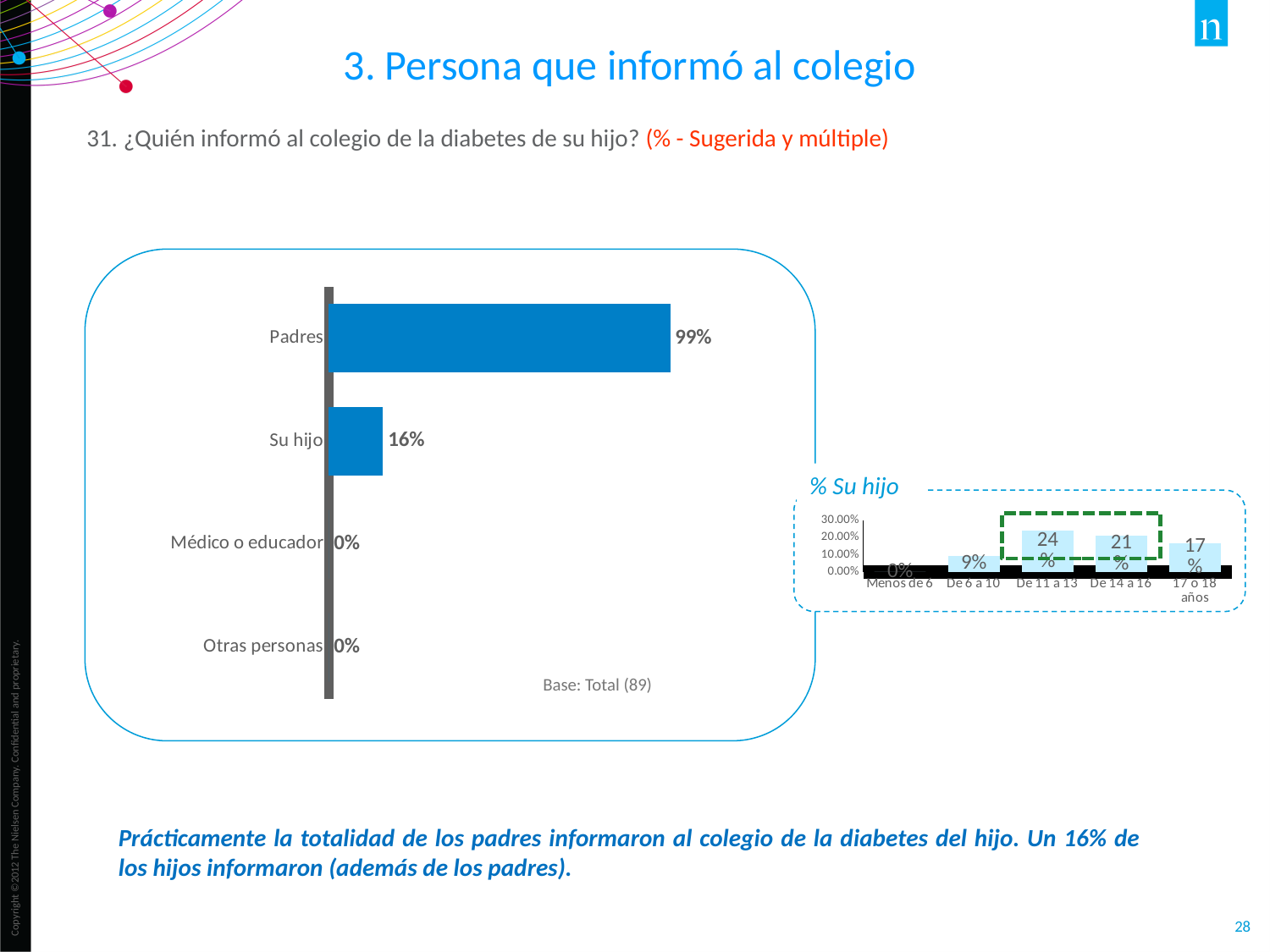

3. Persona que informó al colegio
31. ¿Quién informó al colegio de la diabetes de su hijo? (% - Sugerida y múltiple)

### Chart

| Category |  |
|---|---|
| Padres | 0.9890000000000001 |
| Su hijo | 0.157 |
| Médico o educador | 0.0 |
| Otras personas | 0.0 |
% Su hijo

### Chart

| Category |  |
|---|---|
| Menos de 6 | 0.0 |
| De 6 a 10 | 0.091 |
| De 11 a 13 | 0.24 |
| De 14 a 16 | 0.21100000000000002 |
| 17 o 18 años | 0.16699999999999998 |
Base: Total (89)
Prácticamente la totalidad de los padres informaron al colegio de la diabetes del hijo. Un 16% de los hijos informaron (además de los padres).